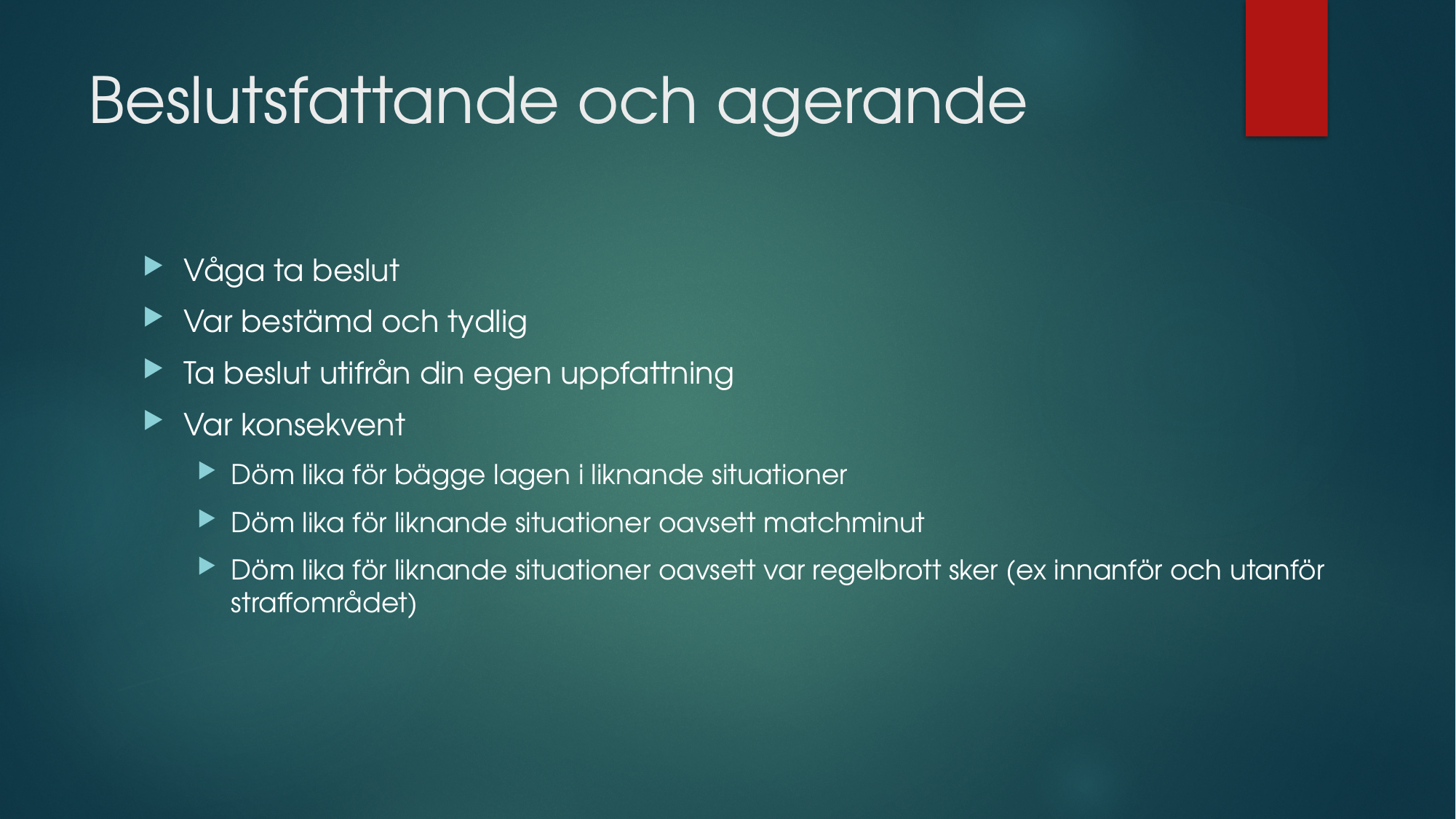

# Beslutsfattande och agerande
Våga ta beslut
Var bestämd och tydlig
Ta beslut utifrån din egen uppfattning
Var konsekvent
Döm lika för bägge lagen i liknande situationer
Döm lika för liknande situationer oavsett matchminut
Döm lika för liknande situationer oavsett var regelbrott sker (ex innanför och utanför straffområdet)